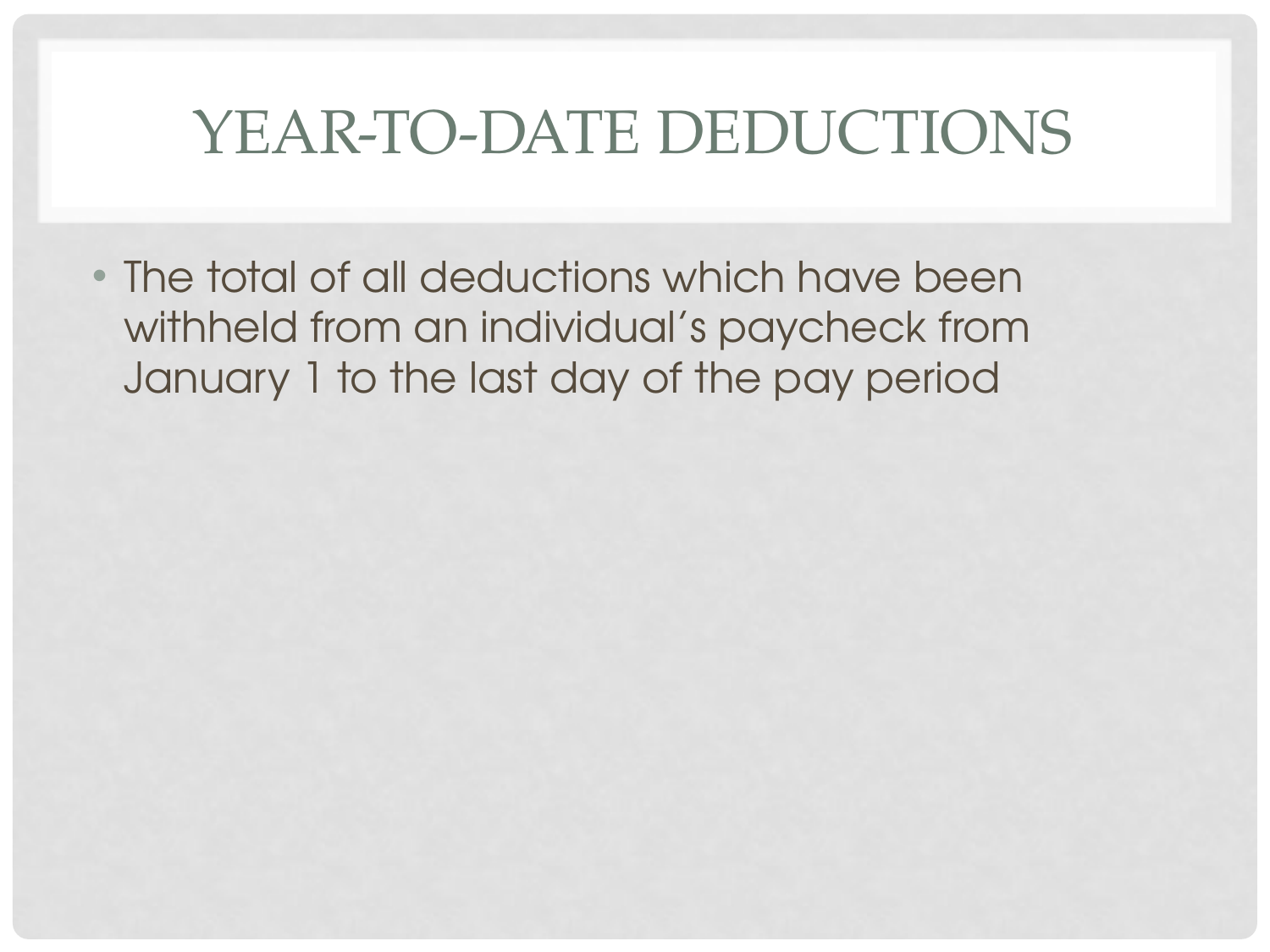

# year-to-date deductions
The total of all deductions which have been withheld from an individual’s paycheck from January 1 to the last day of the pay period